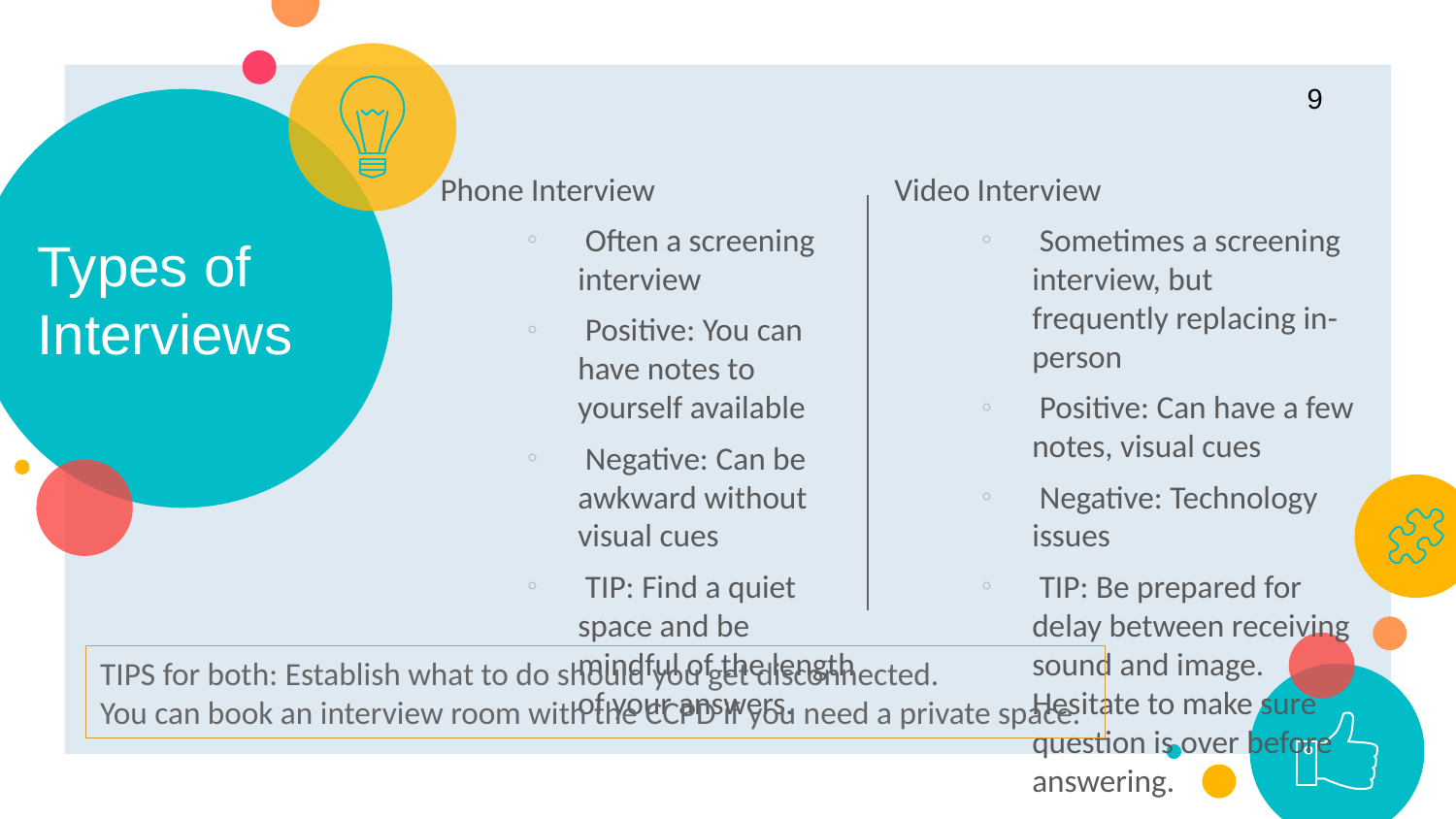

9
# Types of Interviews
Phone Interview
 Often a screening interview
 Positive: You can have notes to yourself available
 Negative: Can be awkward without visual cues
 TIP: Find a quiet space and be mindful of the length of your answers.
Video Interview
 Sometimes a screening interview, but frequently replacing in-person
 Positive: Can have a few notes, visual cues
 Negative: Technology issues
 TIP: Be prepared for delay between receiving sound and image. Hesitate to make sure question is over before answering.
TIPS for both: Establish what to do should you get disconnected.
You can book an interview room with the CCPD if you need a private space.